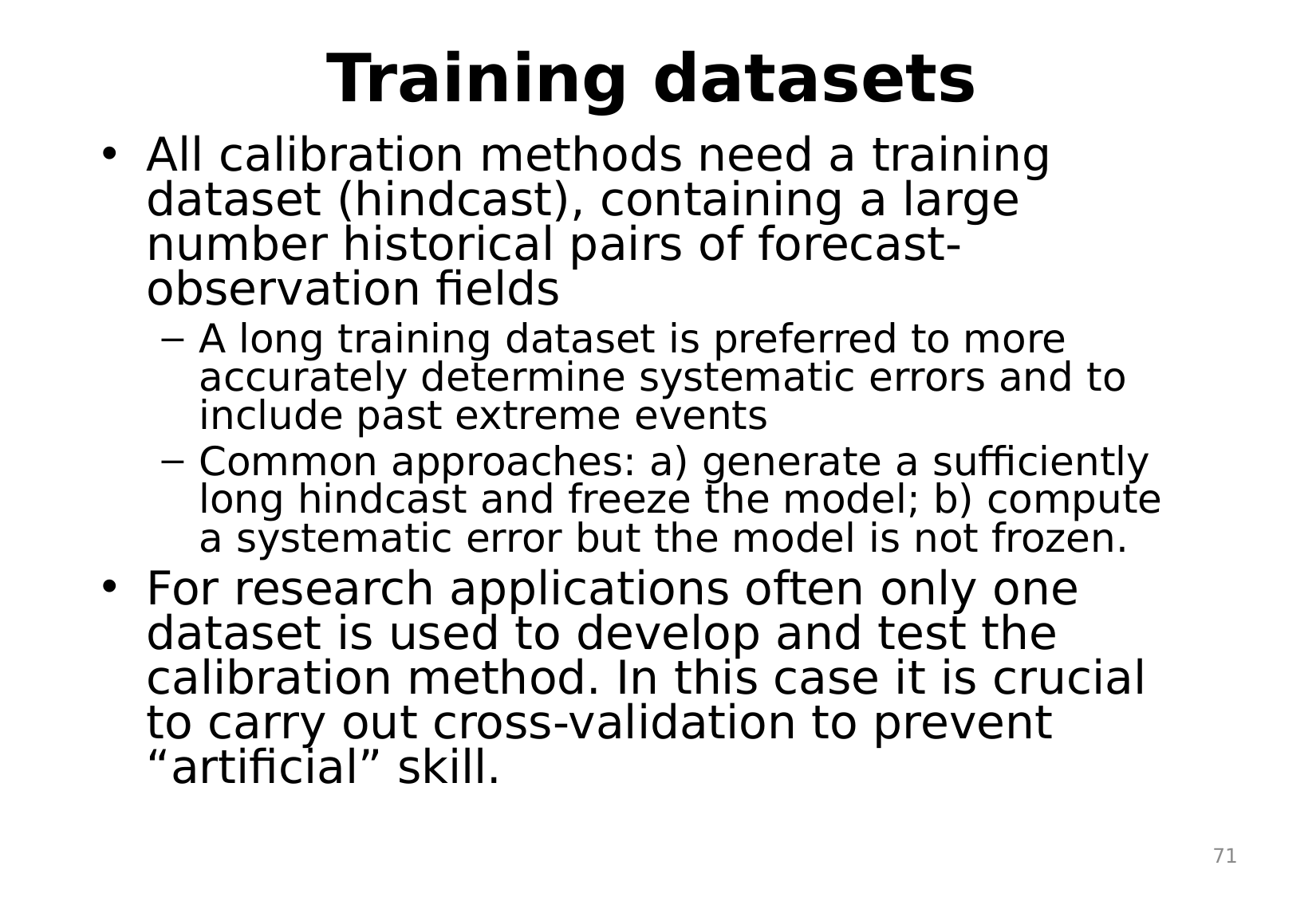

# Training datasets
All calibration methods need a training dataset (hindcast), containing a large number historical pairs of forecast-observation fields
A long training dataset is preferred to more accurately determine systematic errors and to include past extreme events
Common approaches: a) generate a sufficiently long hindcast and freeze the model; b) compute a systematic error but the model is not frozen.
For research applications often only one dataset is used to develop and test the calibration method. In this case it is crucial to carry out cross-validation to prevent “artificial” skill.
71